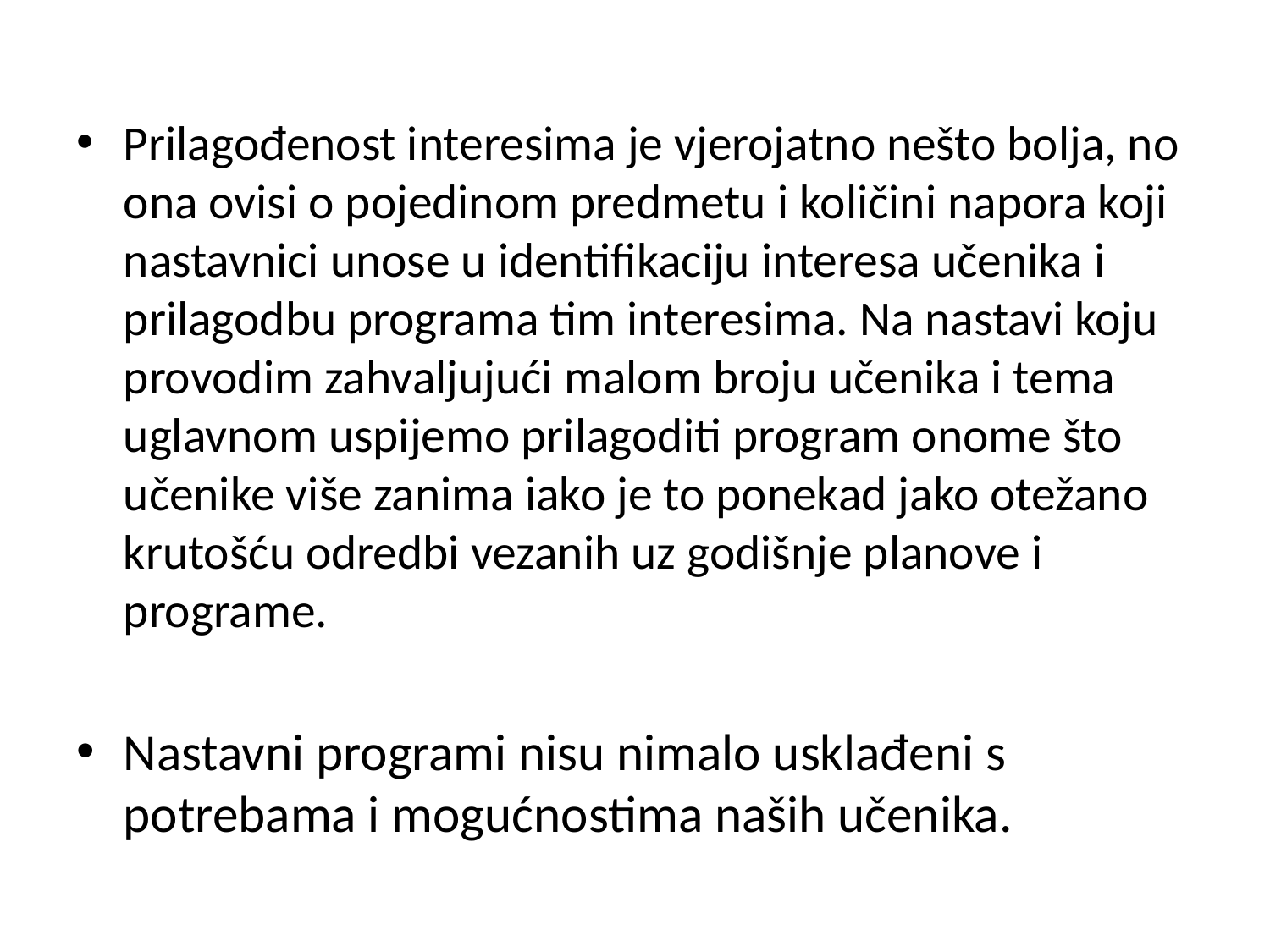

Prilagođenost interesima je vjerojatno nešto bolja, no ona ovisi o pojedinom predmetu i količini napora koji nastavnici unose u identifikaciju interesa učenika i prilagodbu programa tim interesima. Na nastavi koju provodim zahvaljujući malom broju učenika i tema uglavnom uspijemo prilagoditi program onome što učenike više zanima iako je to ponekad jako otežano krutošću odredbi vezanih uz godišnje planove i programe.

Nastavni programi nisu nimalo usklađeni s potrebama i mogućnostima naših učenika.